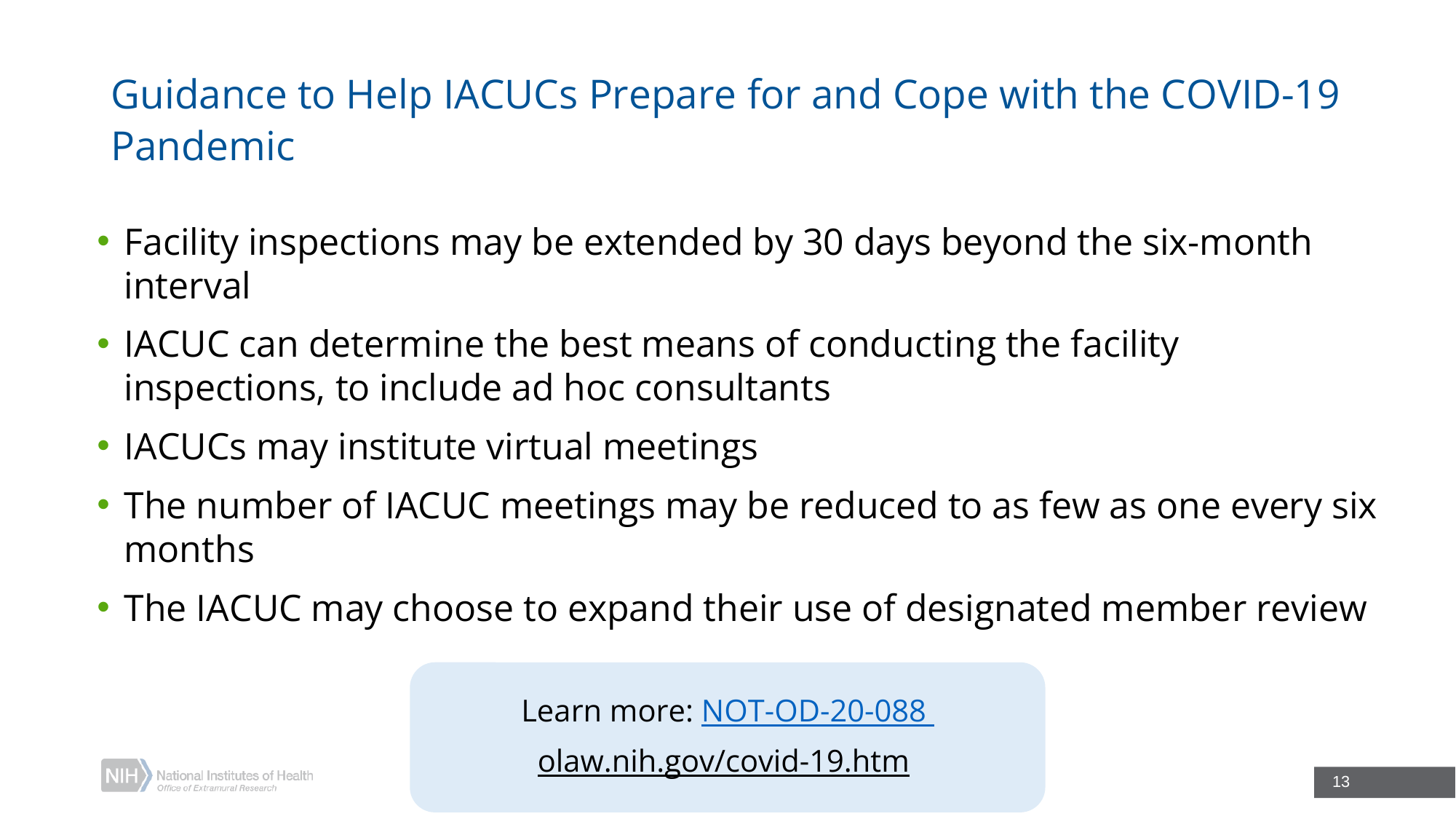

# Guidance to Help IACUCs Prepare for and Cope with the COVID-19 Pandemic
Facility inspections may be extended by 30 days beyond the six-month interval
IACUC can determine the best means of conducting the facility inspections, to include ad hoc consultants
IACUCs may institute virtual meetings
The number of IACUC meetings may be reduced to as few as one every six months
The IACUC may choose to expand their use of designated member review

Learn more: NOT-OD-20-088
olaw.nih.gov/covid-19.htm
13